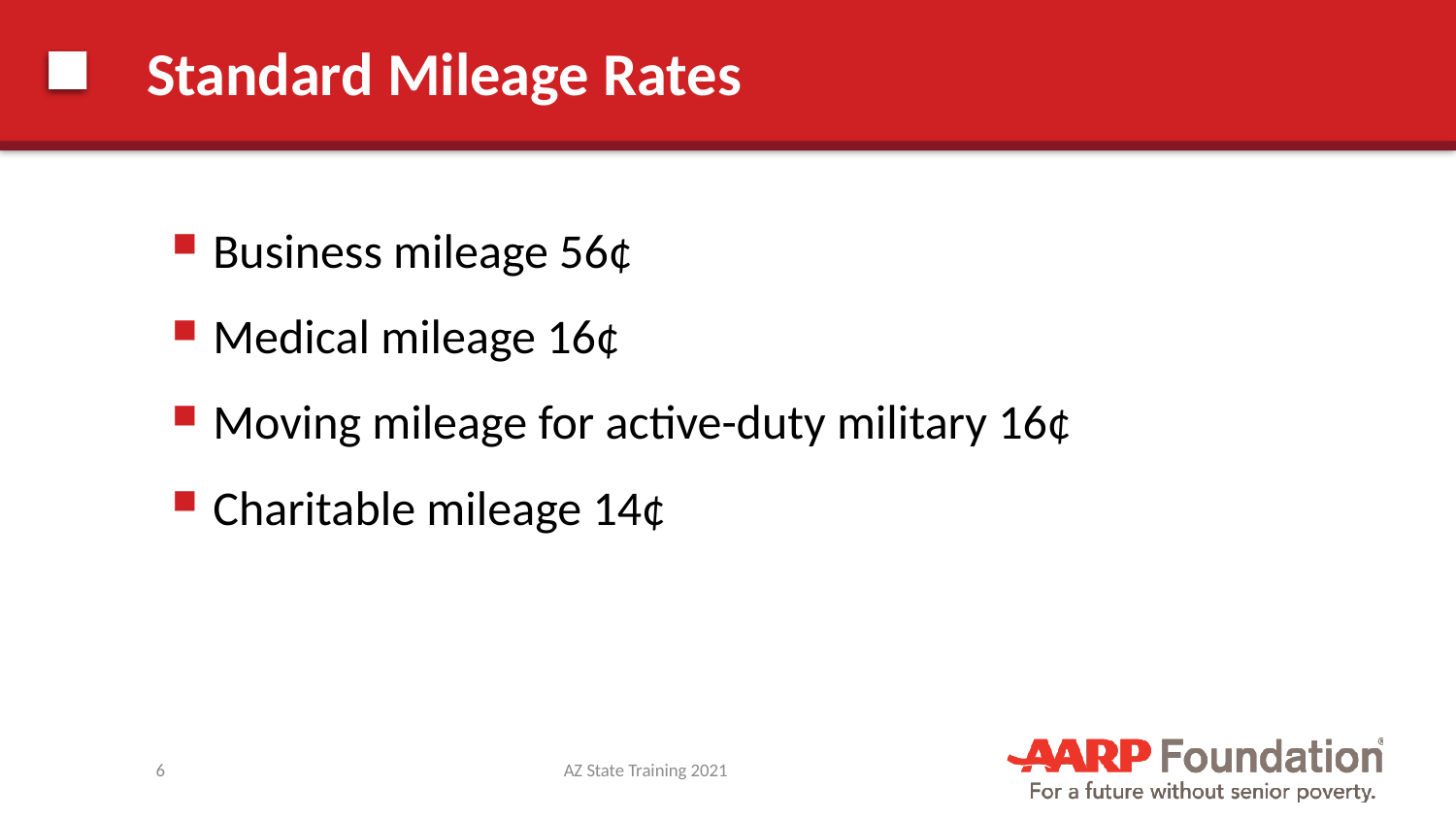

# Standard Mileage Rates
Business mileage 56¢
Medical mileage 16¢
Moving mileage for active-duty military 16¢
Charitable mileage 14¢

6
AZ State Training 2021